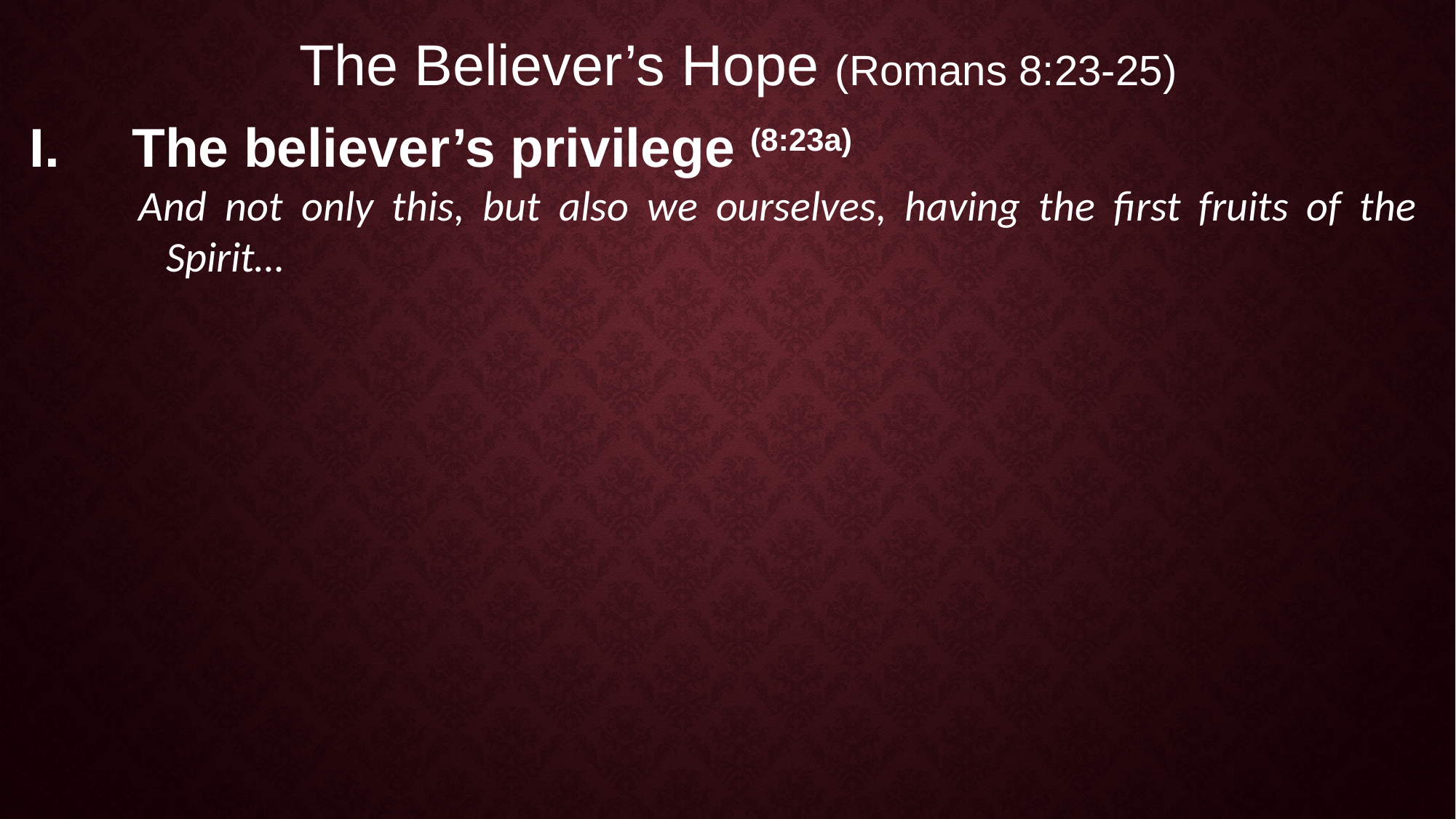

The Believer’s Hope (Romans 8:23-25)
The believer’s privilege (8:23a)
And not only this, but also we ourselves, having the first fruits of the Spirit…